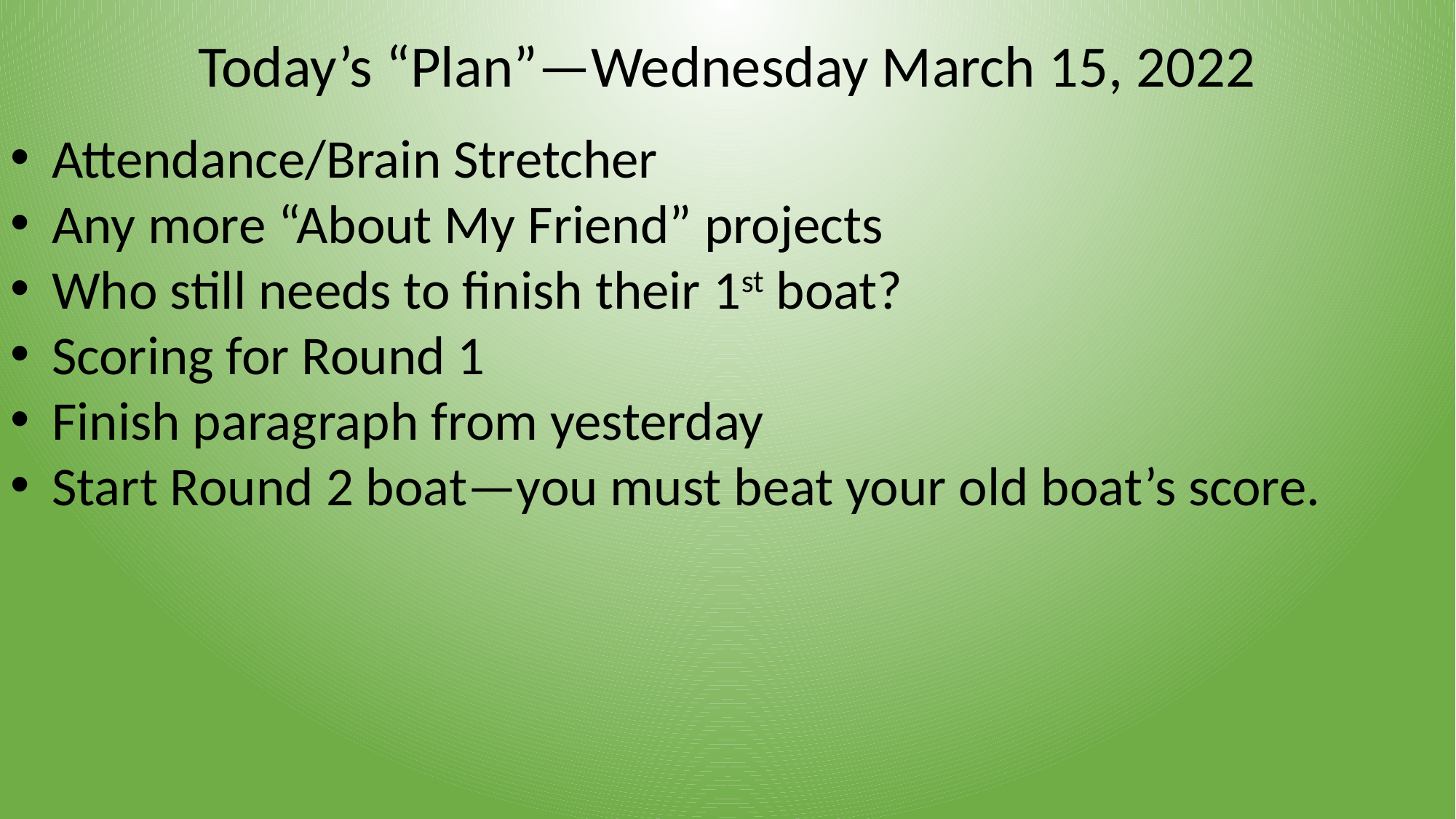

# Today’s “Plan”—Wednesday March 15, 2022
Attendance/Brain Stretcher
Any more “About My Friend” projects
Who still needs to finish their 1st boat?
Scoring for Round 1
Finish paragraph from yesterday
Start Round 2 boat—you must beat your old boat’s score.